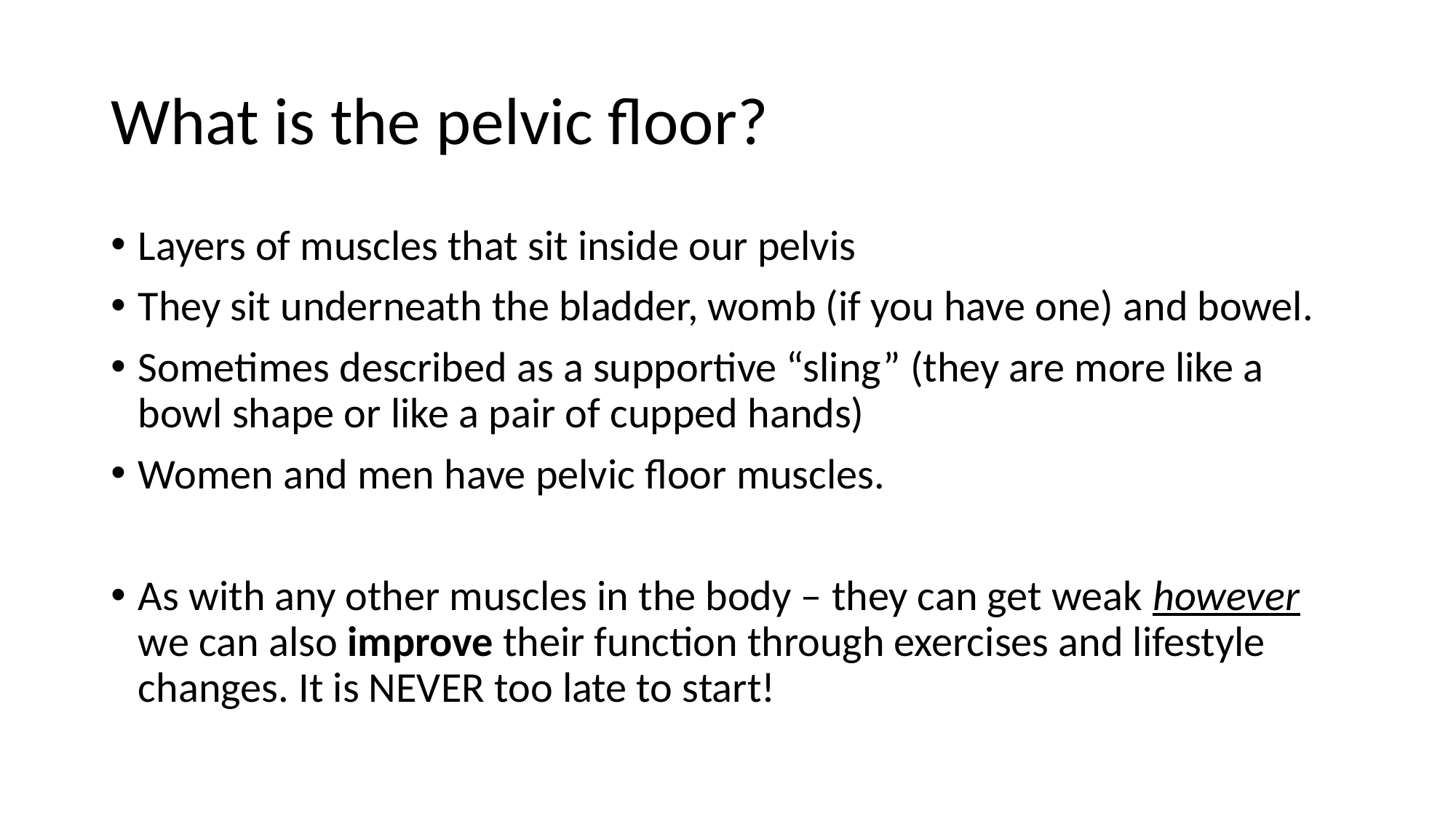

# What is the pelvic floor?
Layers of muscles that sit inside our pelvis
They sit underneath the bladder, womb (if you have one) and bowel.
Sometimes described as a supportive “sling” (they are more like a bowl shape or like a pair of cupped hands)
Women and men have pelvic floor muscles.

As with any other muscles in the body – they can get weak however we can also improve their function through exercises and lifestyle changes. It is NEVER too late to start!